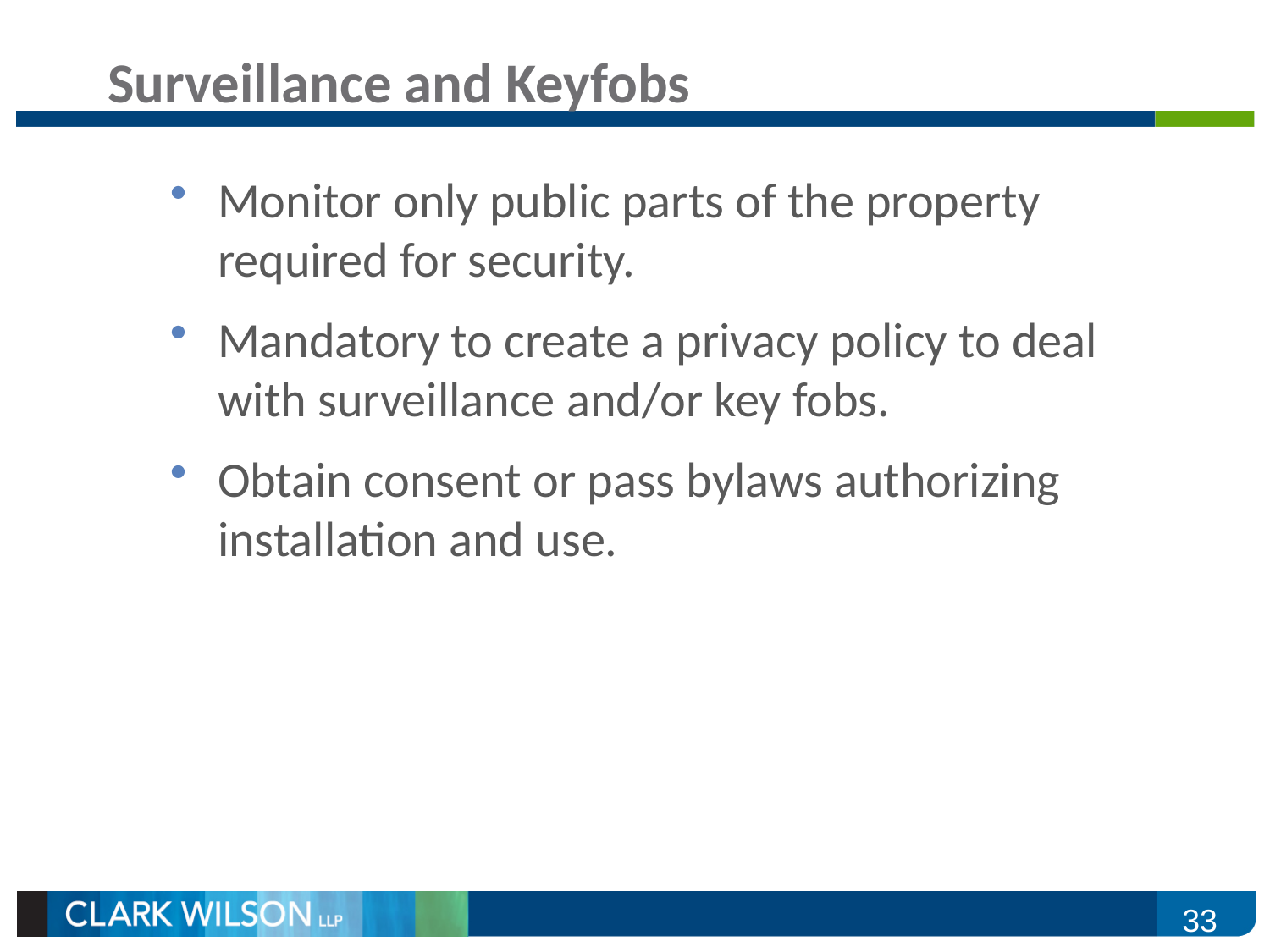

# Surveillance and Keyfobs
Monitor only public parts of the property required for security.
Mandatory to create a privacy policy to deal with surveillance and/or key fobs.
Obtain consent or pass bylaws authorizing installation and use.

33